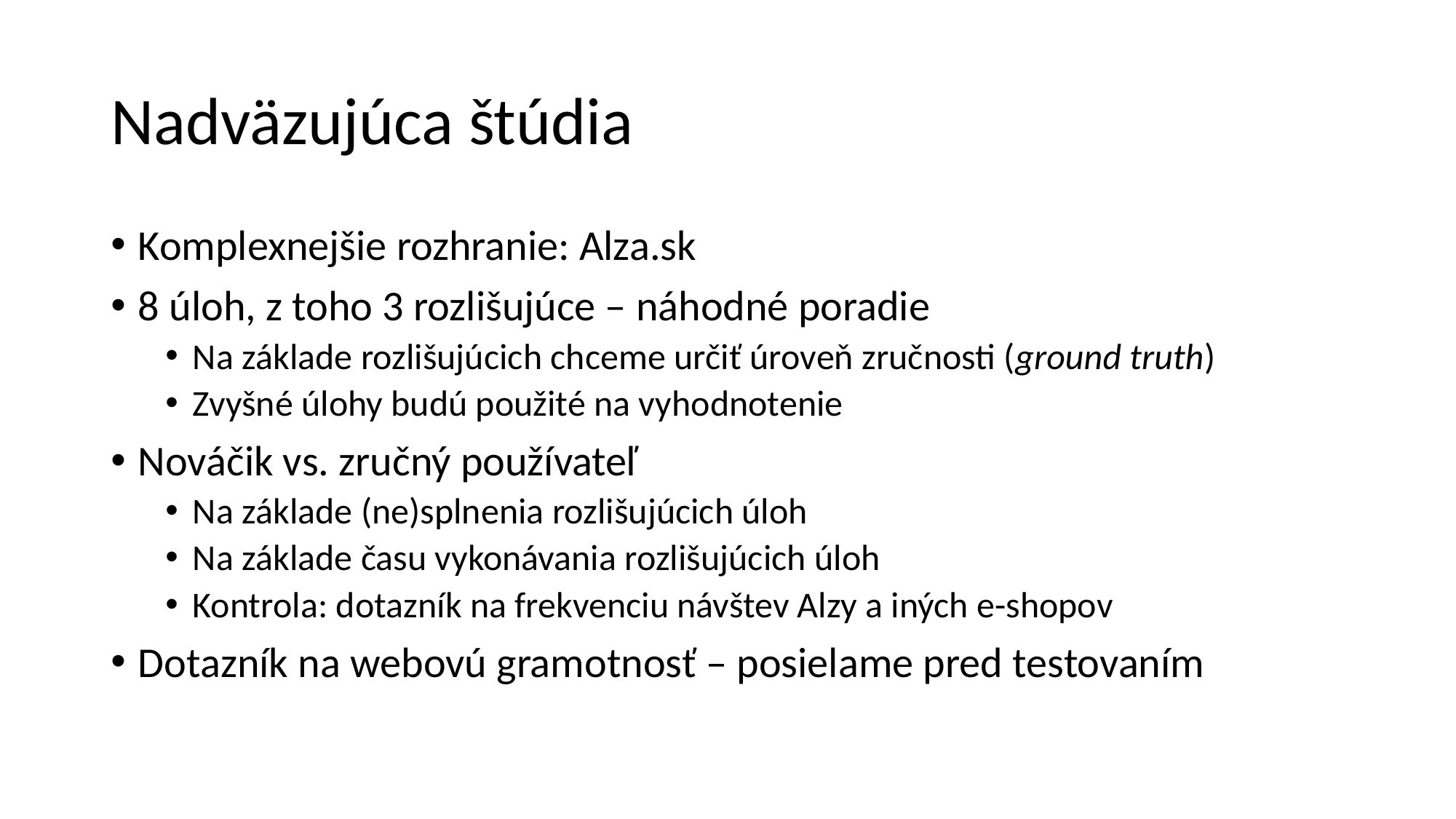

# Nadväzujúca štúdia
Komplexnejšie rozhranie: Alza.sk
8 úloh, z toho 3 rozlišujúce – náhodné poradie
Na základe rozlišujúcich chceme určiť úroveň zručnosti (ground truth)
Zvyšné úlohy budú použité na vyhodnotenie
Nováčik vs. zručný používateľ
Na základe (ne)splnenia rozlišujúcich úloh
Na základe času vykonávania rozlišujúcich úloh
Kontrola: dotazník na frekvenciu návštev Alzy a iných e-shopov
Dotazník na webovú gramotnosť – posielame pred testovaním